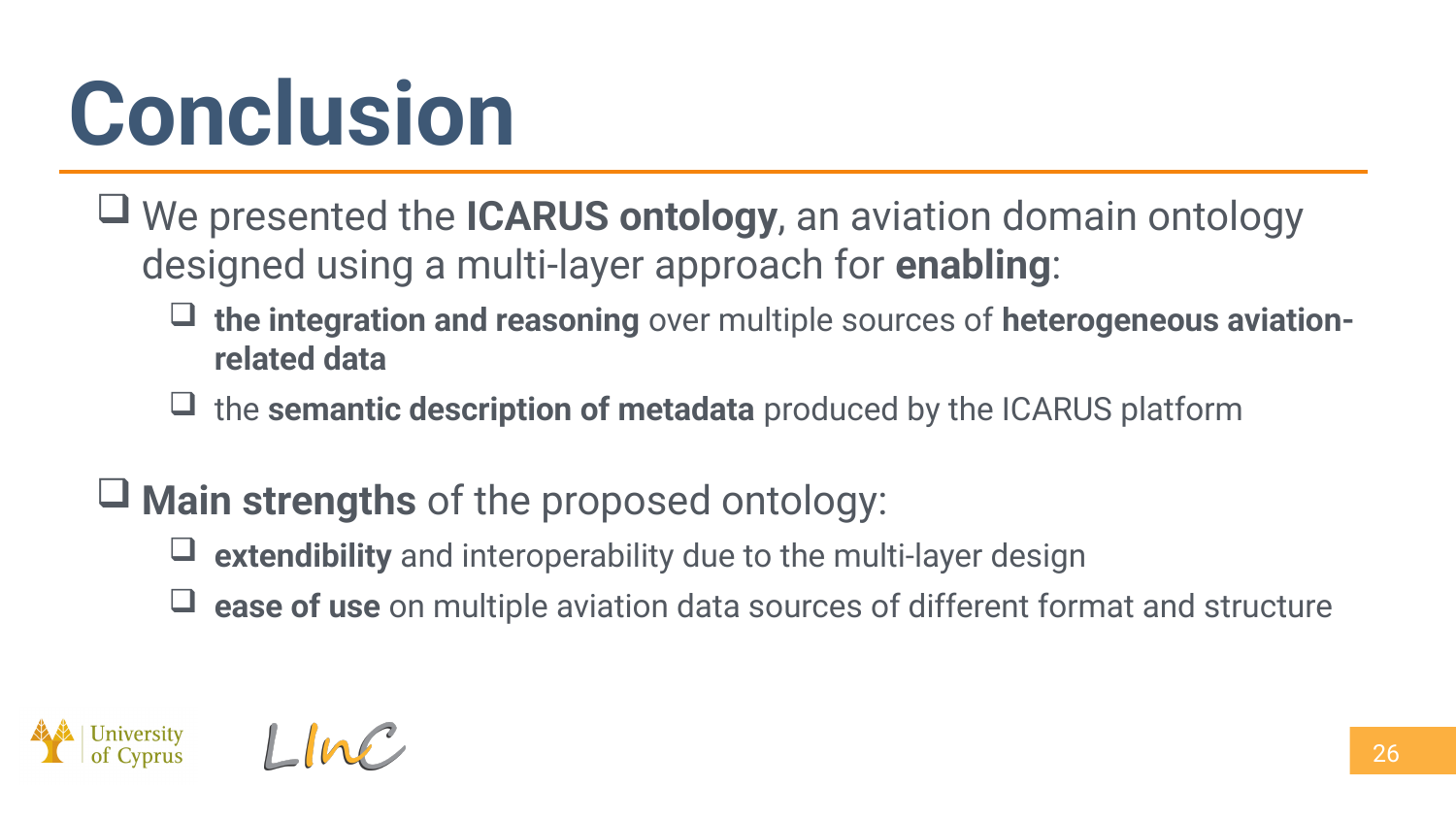

# Conclusion
We presented the ICARUS ontology, an aviation domain ontology designed using a multi-layer approach for enabling:
the integration and reasoning over multiple sources of heterogeneous aviation-related data
the semantic description of metadata produced by the ICARUS platform
Main strengths of the proposed ontology:
extendibility and interoperability due to the multi-layer design
ease of use on multiple aviation data sources of different format and structure
26